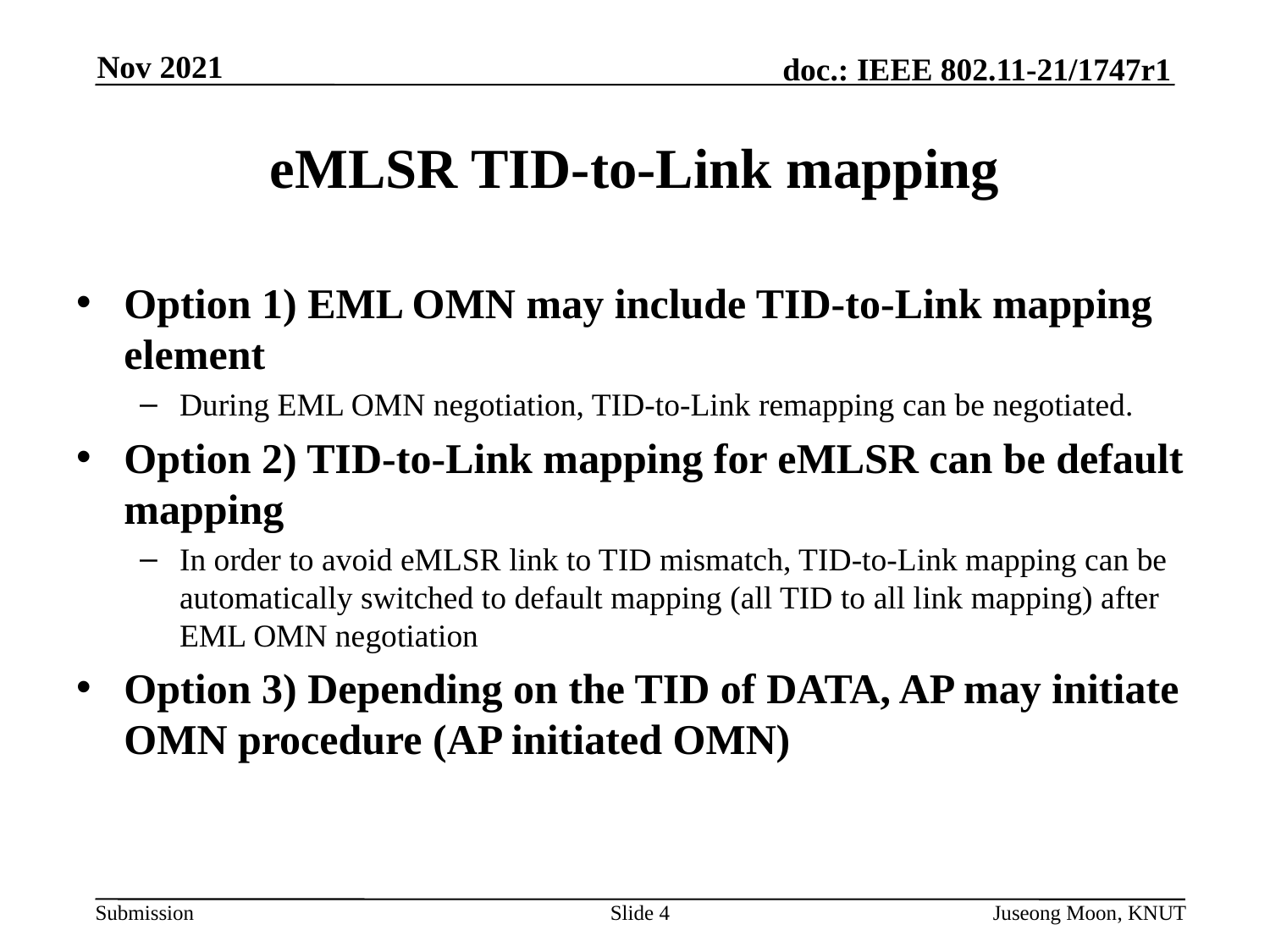

# eMLSR TID-to-Link mapping
Option 1) EML OMN may include TID-to-Link mapping element
During EML OMN negotiation, TID-to-Link remapping can be negotiated.
Option 2) TID-to-Link mapping for eMLSR can be default mapping
In order to avoid eMLSR link to TID mismatch, TID-to-Link mapping can be automatically switched to default mapping (all TID to all link mapping) after EML OMN negotiation
Option 3) Depending on the TID of DATA, AP may initiate OMN procedure (AP initiated OMN)